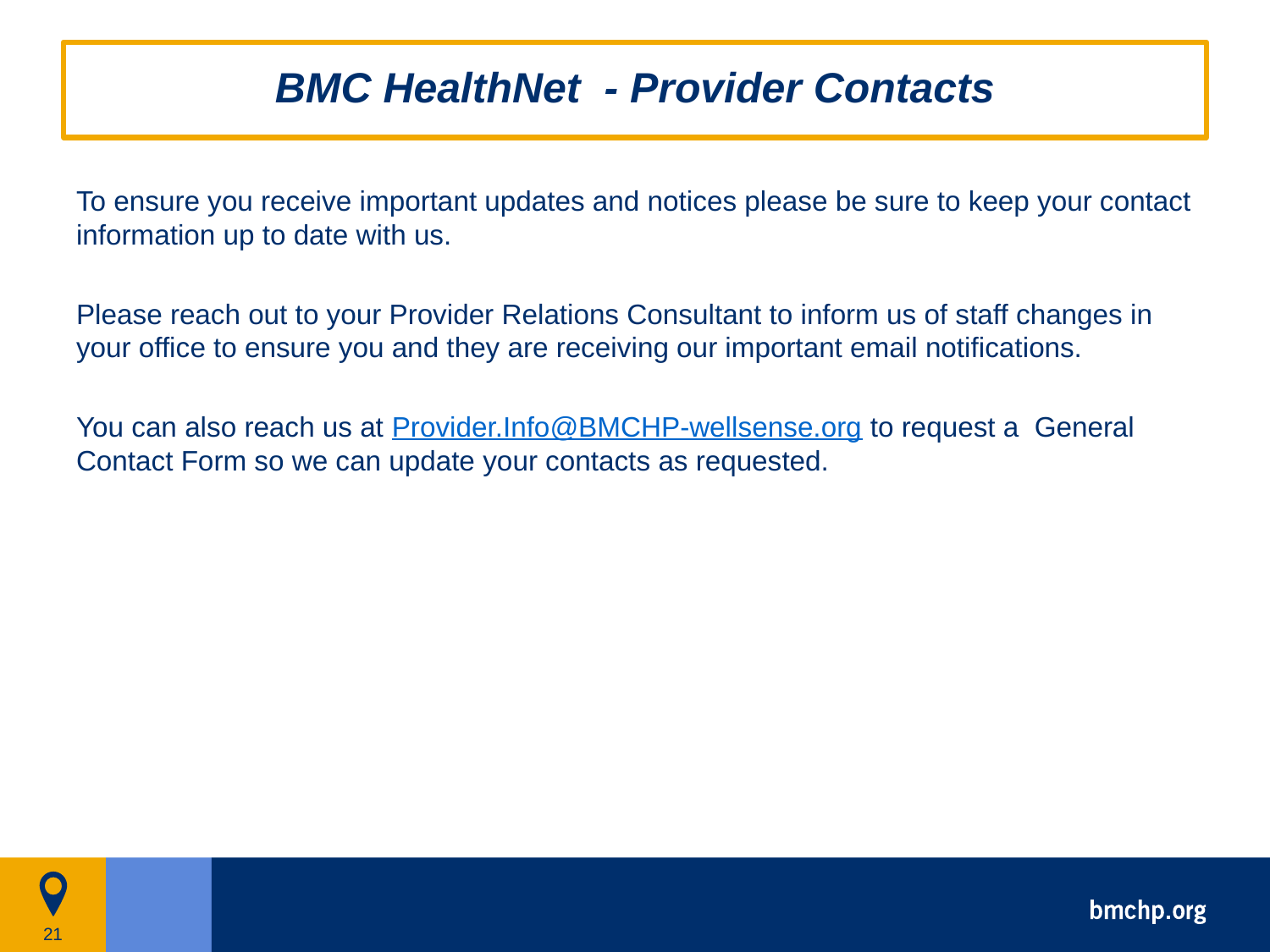

# BMC HealthNet  - Provider Contacts

To ensure you receive important updates and notices please be sure to keep your contact information up to date with us.

Please reach out to your Provider Relations Consultant to inform us of staff changes in your office to ensure you and they are receiving our important email notifications.

You can also reach us at Provider.Info@BMCHP-wellsense.org to request a  General Contact Form so we can update your contacts as requested.